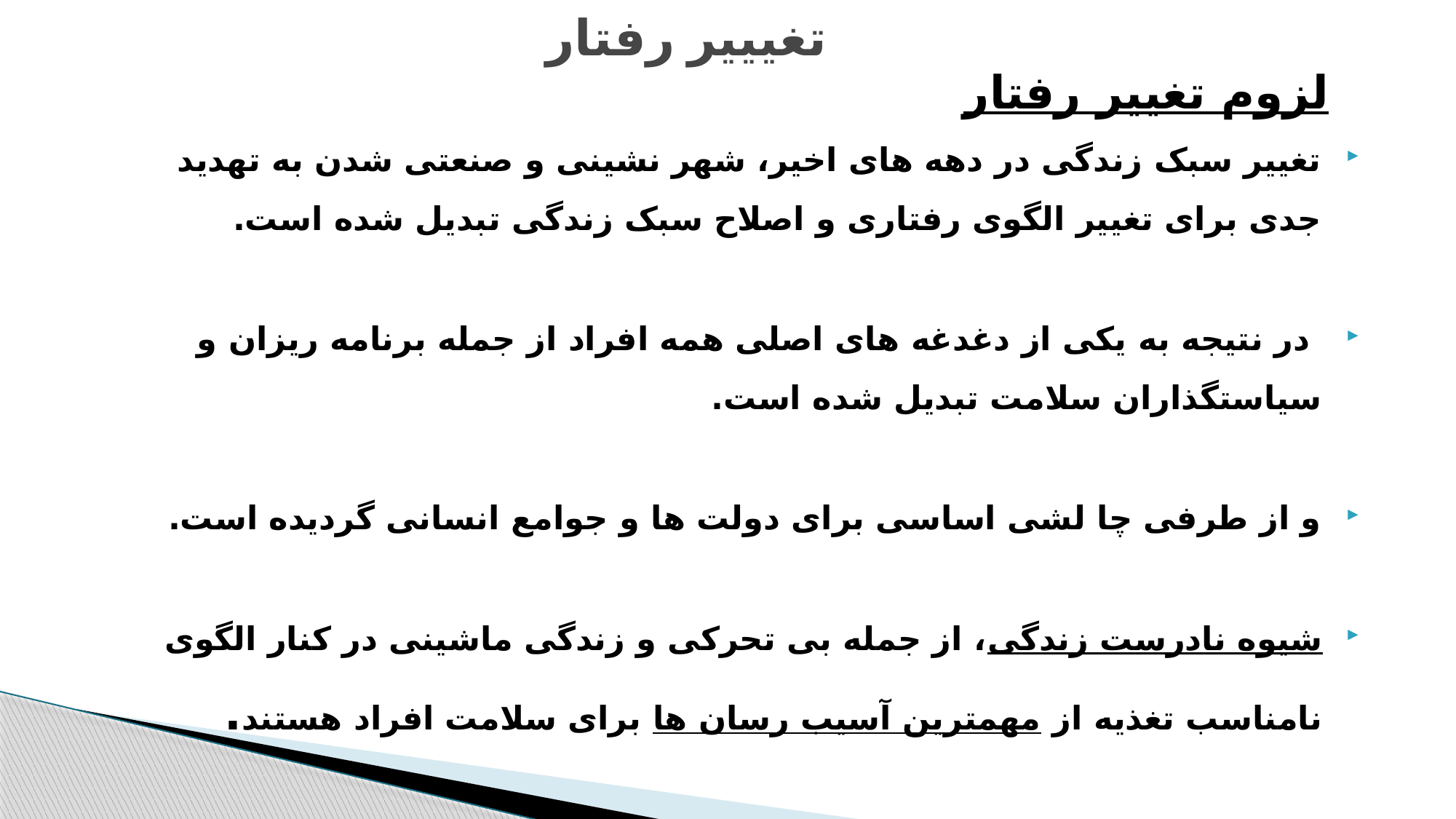

# تغیییر رفتار
    لزوم تغییر رفتار
تغییر سبک زندگی در دهه های اخیر، شهر نشینی و صنعتی شدن به تهدید جدی برای تغییر الگوی رفتاری و اصلاح سبک زندگی تبدیل شده است.

 در نتیجه به یکی از دغدغه های اصلی همه افراد از جمله برنامه ریزان و سیاستگذاران سلامت تبدیل شده است.

و از طرفی چا لشی اساسی برای دولت ها و جوامع انسانی گردیده است.

شیوه نادرست زندگی، از جمله بی تحرکی و زندگی ماشینی در کنار الگوی نامناسب تغذیه از مهمترین آسیب رسان ها برای سلامت افراد هستند.